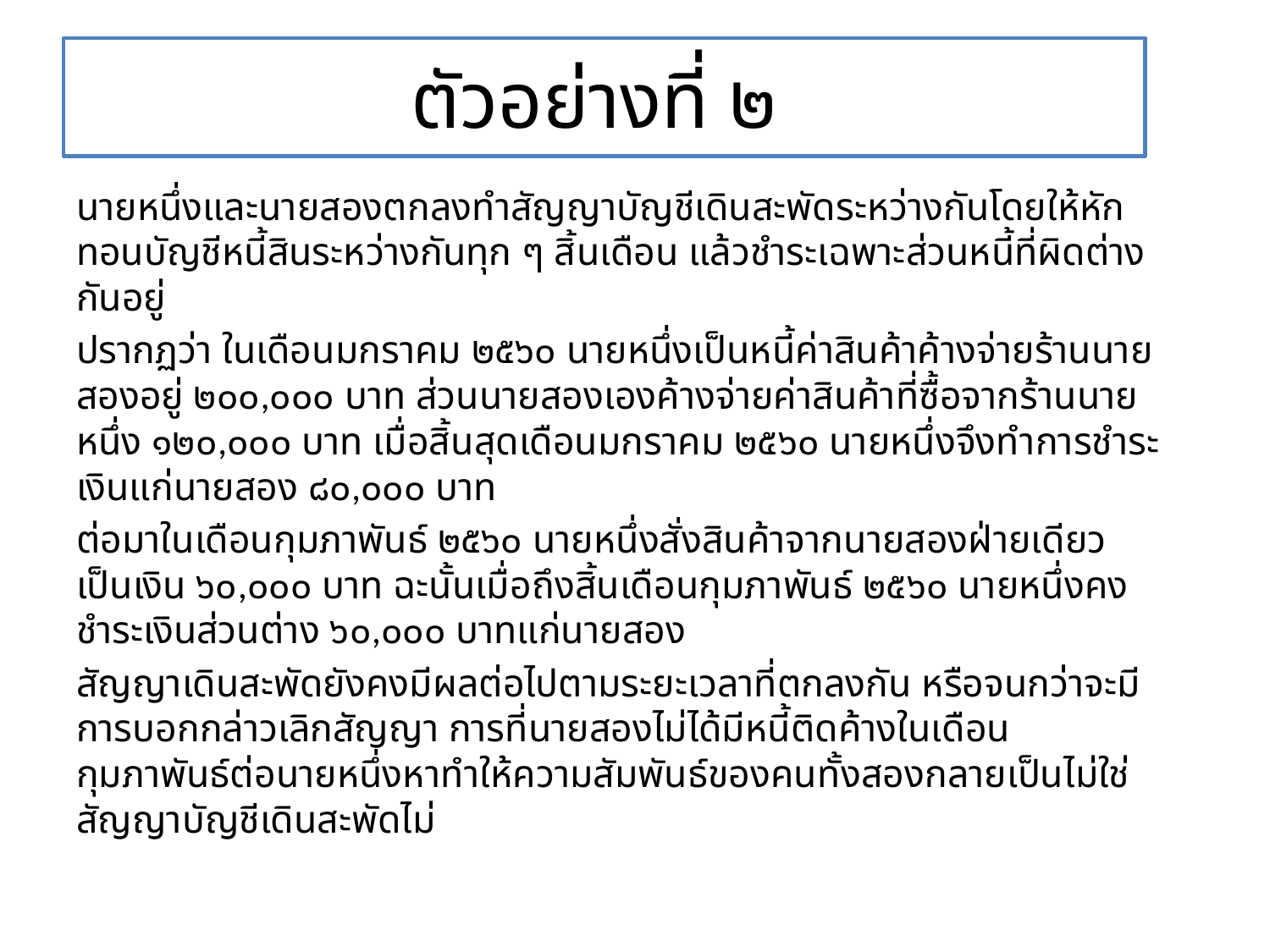

# ตัวอย่างที่ ๒
นายหนึ่งและนายสองตกลงทำสัญญาบัญชีเดินสะพัดระหว่างกันโดยให้หักทอนบัญชีหนี้สินระหว่างกันทุก ๆ สิ้นเดือน แล้วชำระเฉพาะส่วนหนี้ที่ผิดต่างกันอยู่
ปรากฏว่า ในเดือนมกราคม ๒๕๖๐ นายหนึ่งเป็นหนี้ค่าสินค้าค้างจ่ายร้านนายสองอยู่ ๒๐๐,๐๐๐ บาท ส่วนนายสองเองค้างจ่ายค่าสินค้าที่ซื้อจากร้านนายหนึ่ง ๑๒๐,๐๐๐ บาท เมื่อสิ้นสุดเดือนมกราคม ๒๕๖๐ นายหนึ่งจึงทำการชำระเงินแก่นายสอง ๘๐,๐๐๐ บาท
ต่อมาในเดือนกุมภาพันธ์ ๒๕๖๐ นายหนึ่งสั่งสินค้าจากนายสองฝ่ายเดียวเป็นเงิน ๖๐,๐๐๐ บาท ฉะนั้นเมื่อถึงสิ้นเดือนกุมภาพันธ์ ๒๕๖๐ นายหนึ่งคงชำระเงินส่วนต่าง ๖๐,๐๐๐ บาทแก่นายสอง
สัญญาเดินสะพัดยังคงมีผลต่อไปตามระยะเวลาที่ตกลงกัน หรือจนกว่าจะมีการบอกกล่าวเลิกสัญญา การที่นายสองไม่ได้มีหนี้ติดค้างในเดือนกุมภาพันธ์ต่อนายหนึ่งหาทำให้ความสัมพันธ์ของคนทั้งสองกลายเป็นไม่ใช่สัญญาบัญชีเดินสะพัดไม่